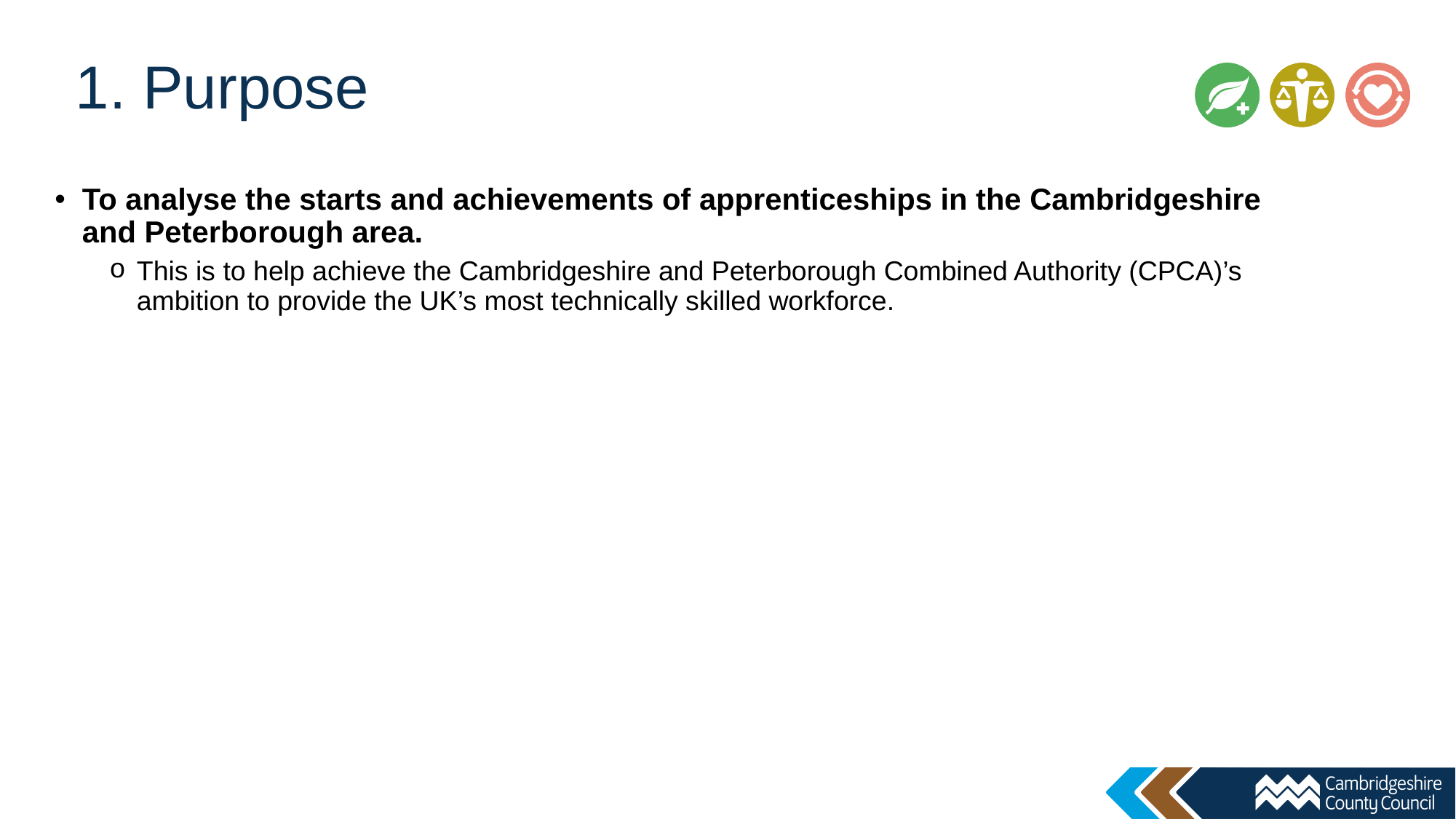

# 1. Purpose
To analyse the starts and achievements of apprenticeships in the Cambridgeshire and Peterborough area.
This is to help achieve the Cambridgeshire and Peterborough Combined Authority (CPCA)’s ambition to provide the UK’s most technically skilled workforce.